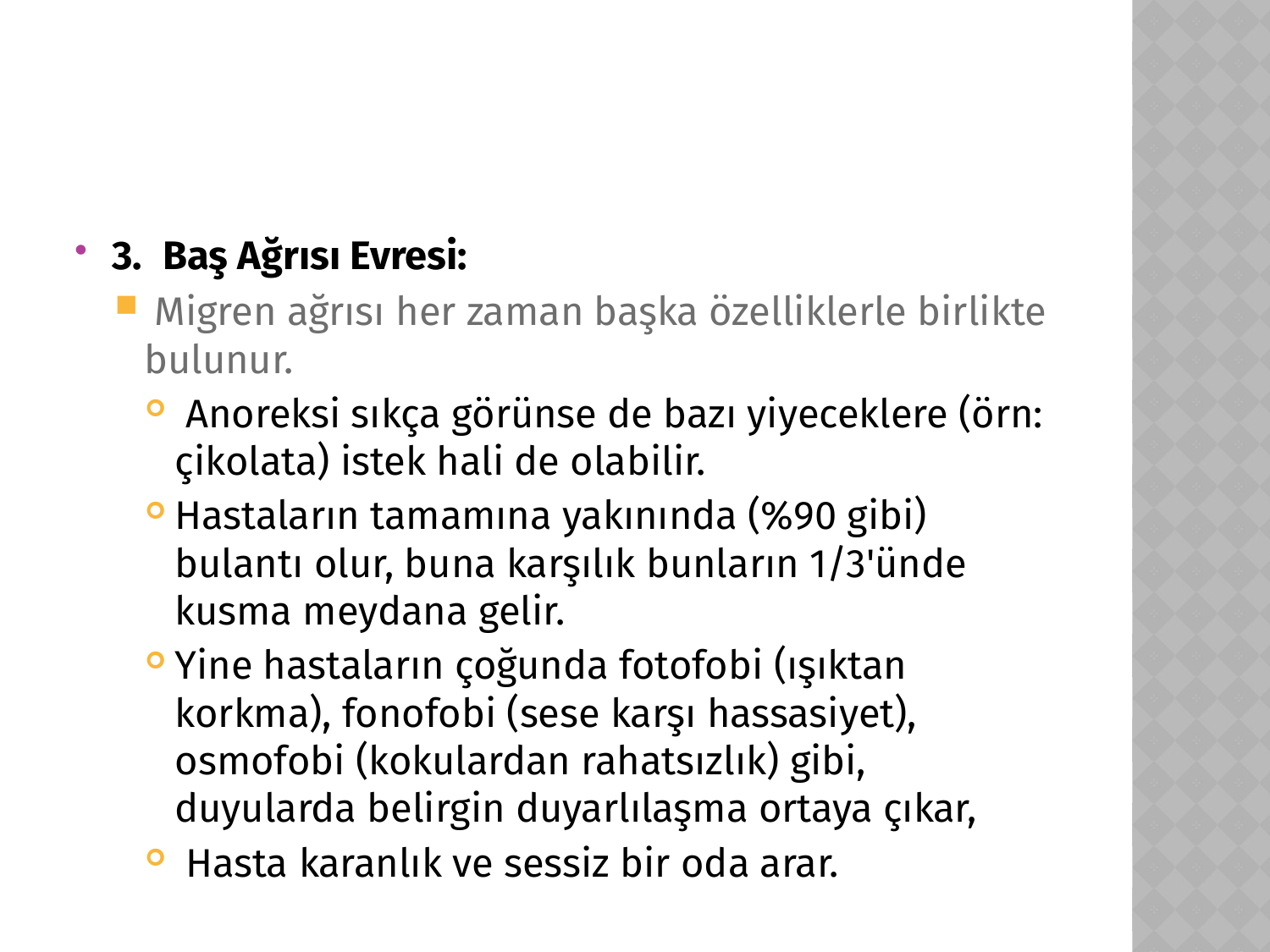

#
3.  Baş Ağrısı Evresi:
 Migren ağrısı her zaman başka özelliklerle birlikte bulunur.
 Anoreksi sıkça görünse de bazı yiyeceklere (örn: çikolata) istek hali de olabilir.
Hastaların tamamına yakınında (%90 gibi) bulantı olur, buna karşılık bunların 1/3'ünde kusma meydana gelir.
Yine hastaların çoğunda fotofobi (ışıktan korkma), fonofobi (sese karşı hassasiyet), osmofobi (kokulardan rahatsızlık) gibi, duyularda belirgin duyarlılaşma ortaya çıkar,
 Hasta karanlık ve sessiz bir oda arar.